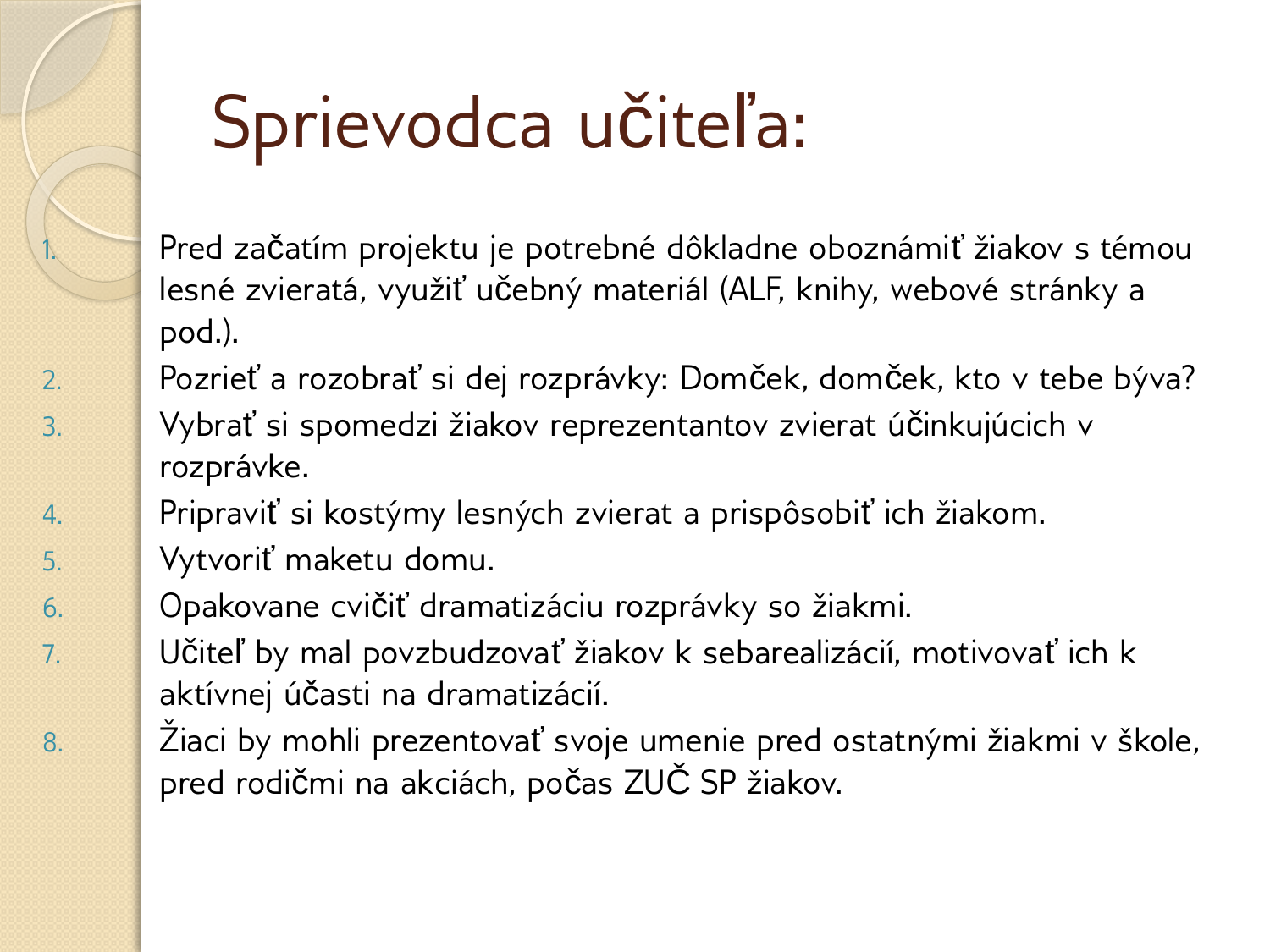

# Sprievodca učiteľa:
Pred začatím projektu je potrebné dôkladne oboznámiť žiakov s témou lesné zvieratá, využiť učebný materiál (ALF, knihy, webové stránky a pod.).
Pozrieť a rozobrať si dej rozprávky: Domček, domček, kto v tebe býva?
Vybrať si spomedzi žiakov reprezentantov zvierat účinkujúcich v rozprávke.
Pripraviť si kostýmy lesných zvierat a prispôsobiť ich žiakom.
Vytvoriť maketu domu.
Opakovane cvičiť dramatizáciu rozprávky so žiakmi.
Učiteľ by mal povzbudzovať žiakov k sebarealizácií, motivovať ich k aktívnej účasti na dramatizácií.
Žiaci by mohli prezentovať svoje umenie pred ostatnými žiakmi v škole, pred rodičmi na akciách, počas ZUČ SP žiakov.